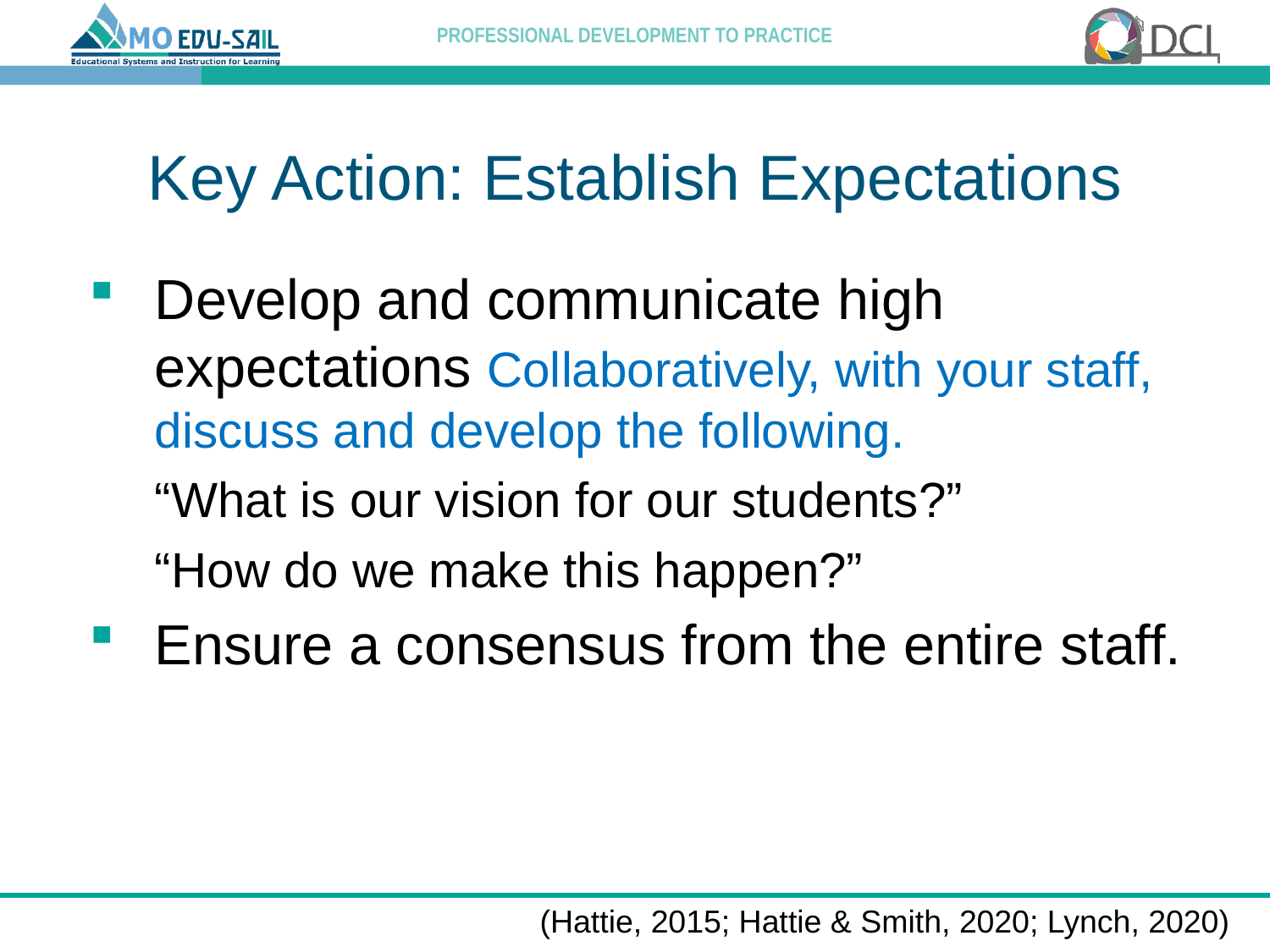

# Key Action: Establish Expectations
Develop and communicate high expectations Collaboratively, with your staff, discuss and develop the following.
	“What is our vision for our students?”
	“How do we make this happen?”
Ensure a consensus from the entire staff.

(Hattie, 2015; Hattie & Smith, 2020; Lynch, 2020)